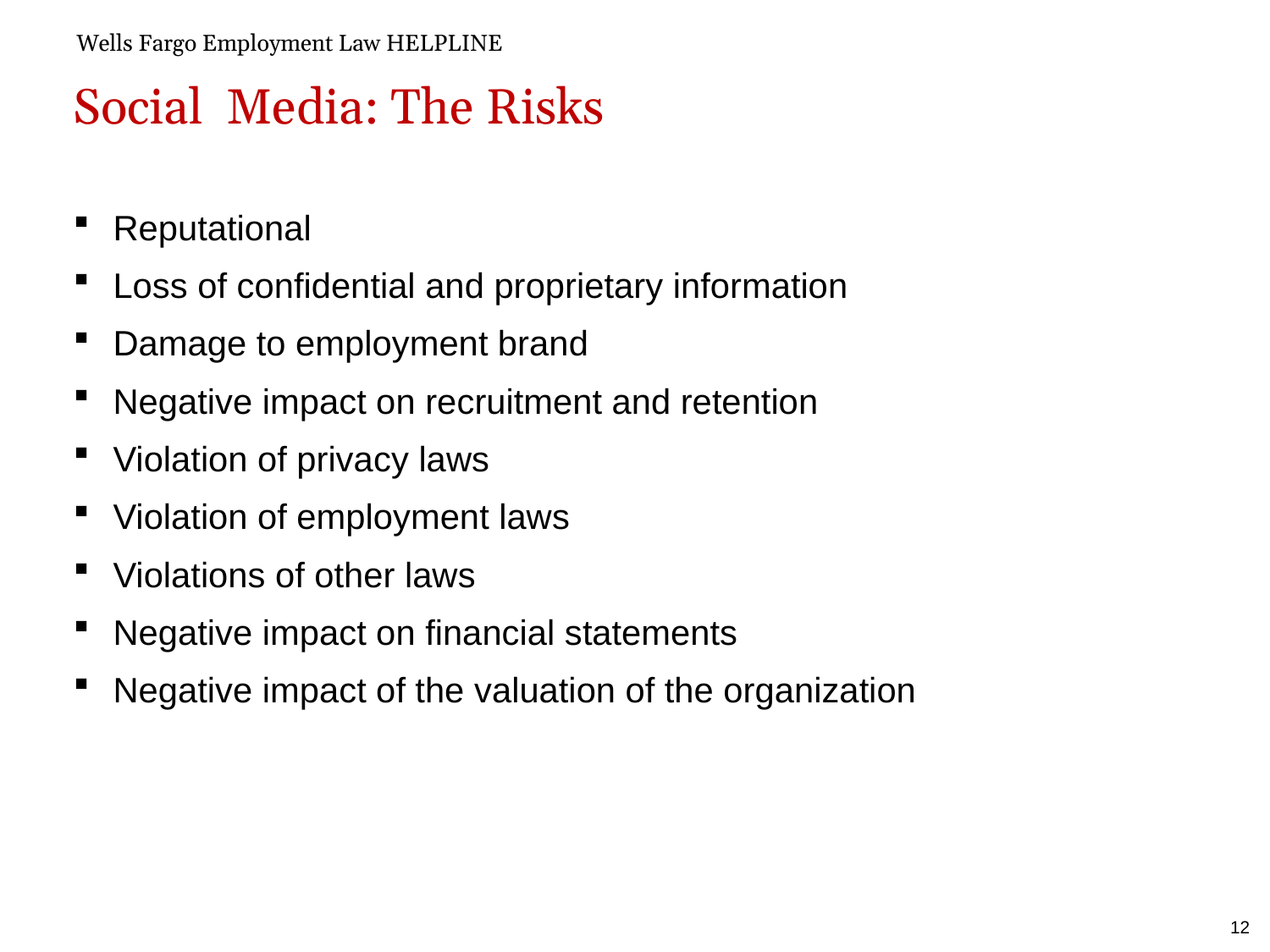

# Social  Media: The Risks
Reputational
Loss of confidential and proprietary information
Damage to employment brand
Negative impact on recruitment and retention
Violation of privacy laws
Violation of employment laws
Violations of other laws
Negative impact on financial statements
Negative impact of the valuation of the organization

12